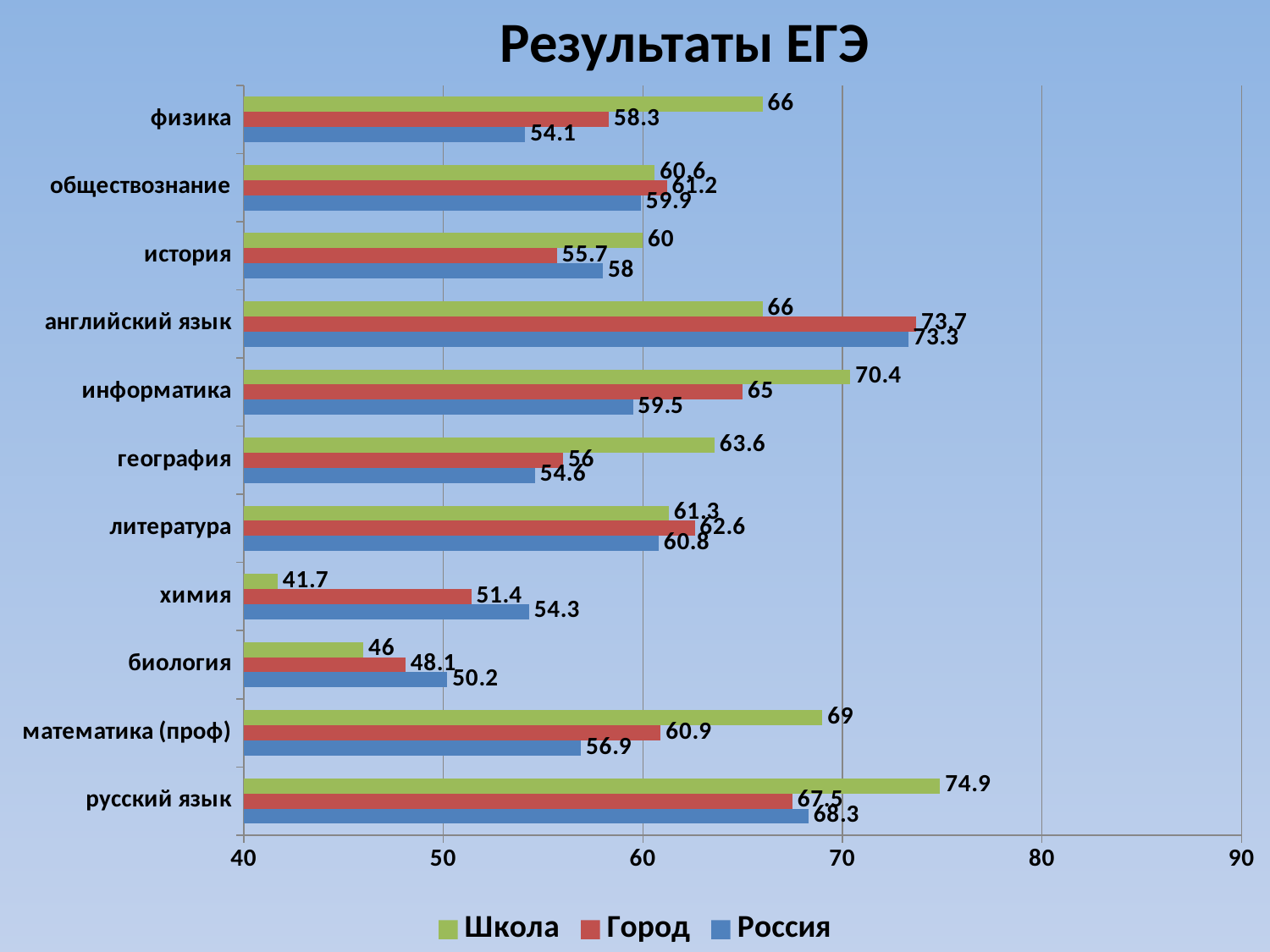

Результаты ЕГЭ

### Chart

| Category | Россия | Город | Школа |
|---|---|---|---|
| русский язык | 68.3 | 67.5 | 74.9 |
| математика (проф) | 56.9 | 60.9 | 69.0 |
| биология | 50.2 | 48.1 | 46.0 |
| химия | 54.3 | 51.4 | 41.7 |
| литература | 60.8 | 62.6 | 61.3 |
| география | 54.6 | 56.0 | 63.6 |
| информатика | 59.5 | 65.0 | 70.4 |
| английский язык | 73.3 | 73.7 | 66.0 |
| история | 58.0 | 55.7 | 60.0 |
| обществознание | 59.9 | 61.2 | 60.6 |
| физика | 54.1 | 58.3 | 66.0 |